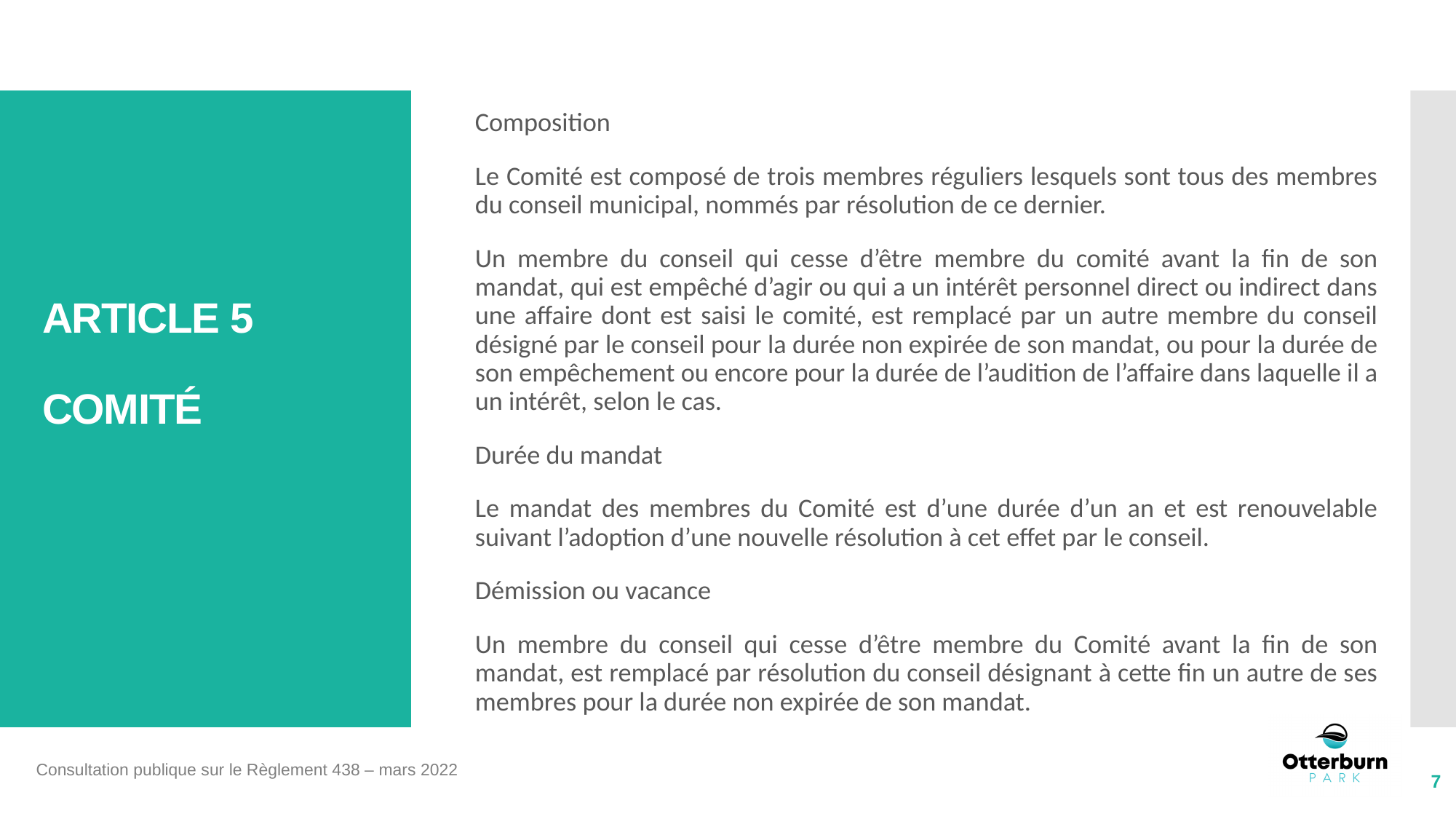

Composition
Le Comité est composé de trois membres réguliers lesquels sont tous des membres du conseil municipal, nommés par résolution de ce dernier.
Un membre du conseil qui cesse d’être membre du comité avant la fin de son mandat, qui est empêché d’agir ou qui a un intérêt personnel direct ou indirect dans une affaire dont est saisi le comité, est remplacé par un autre membre du conseil désigné par le conseil pour la durée non expirée de son mandat, ou pour la durée de son empêchement ou encore pour la durée de l’audition de l’affaire dans laquelle il a un intérêt, selon le cas.
Durée du mandat
Le mandat des membres du Comité est d’une durée d’un an et est renouvelable suivant l’adoption d’une nouvelle résolution à cet effet par le conseil.
Démission ou vacance
Un membre du conseil qui cesse d’être membre du Comité avant la fin de son mandat, est remplacé par résolution du conseil désignant à cette fin un autre de ses membres pour la durée non expirée de son mandat.

# Article 5 Comité
7